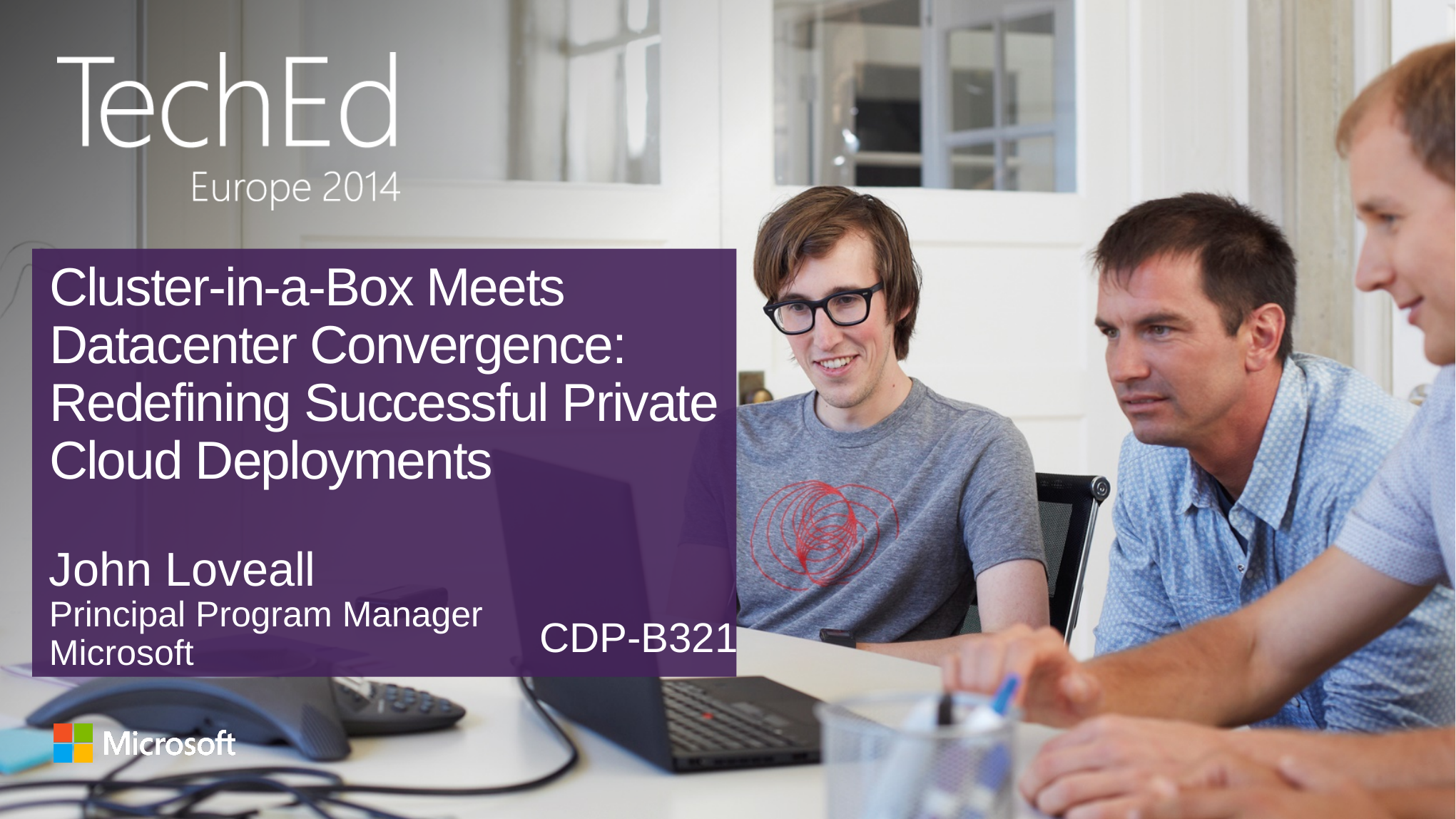

# Cluster-in-a-Box Meets Datacenter Convergence: Redefining Successful Private Cloud Deployments
John Loveall
Principal Program Manager
Microsoft
CDP-B321